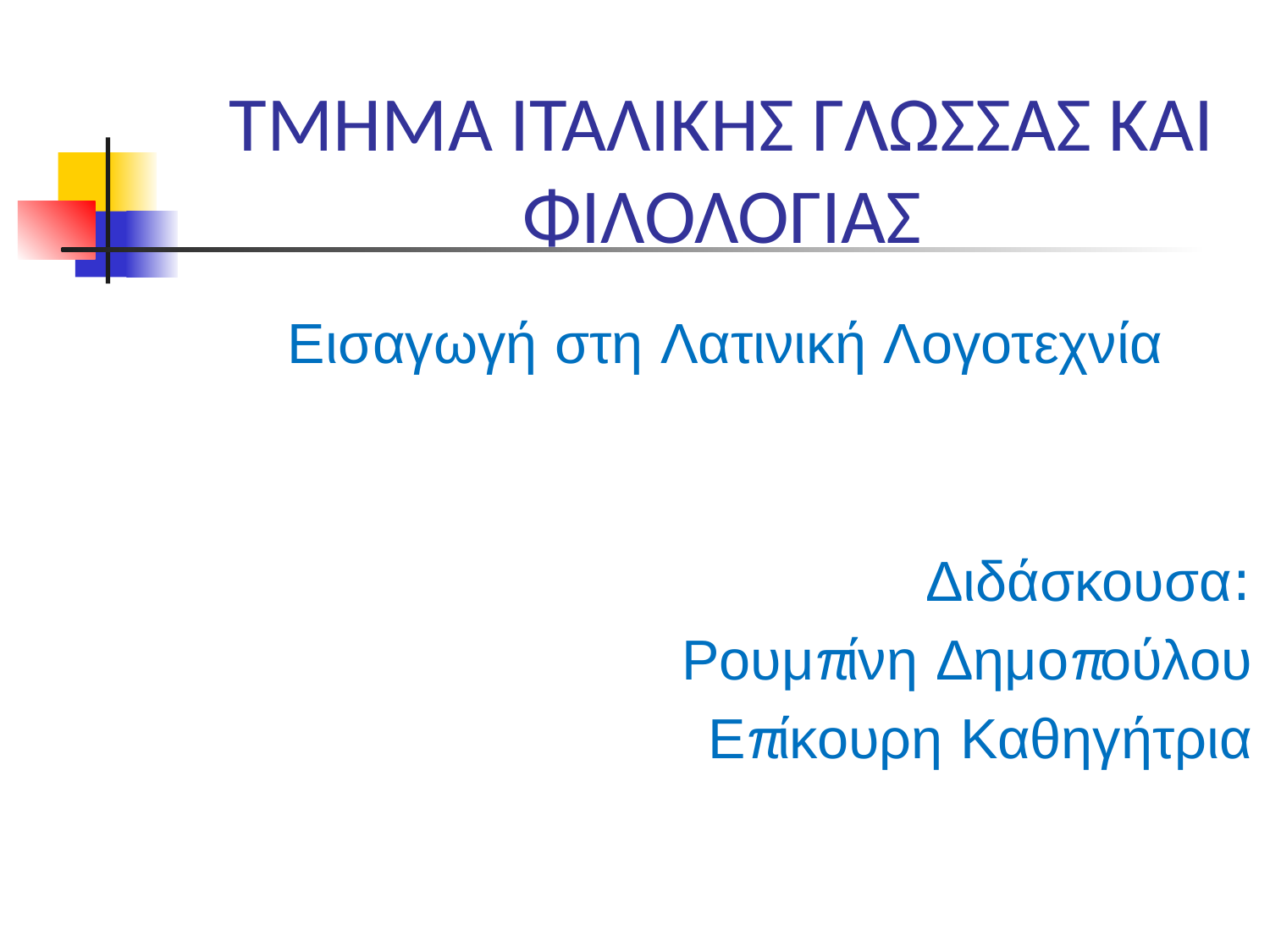

#
ΤΜΗΜΑ ΙΤΑΛΙΚΗΣ ΓΛΩΣΣΑΣ ΚΑΙ ΦΙΛΟΛΟΓΙΑΣ

Εισαγωγή στη Λατινική Λογοτεχνία

Διδάσκουσα:
Ρουμπίνη Δημοπούλου
Επίκουρη Καθηγήτρια